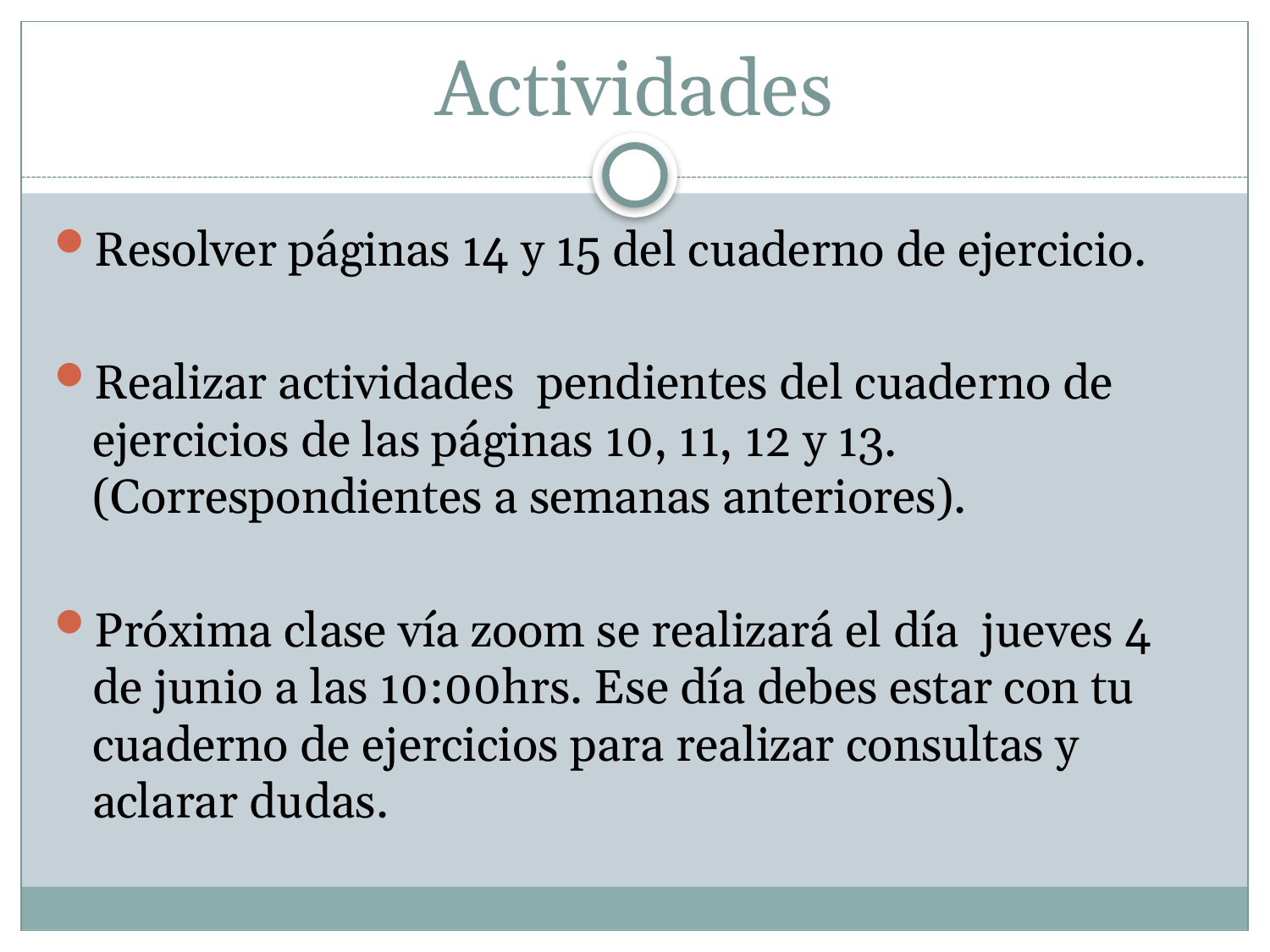

# Actividades
Resolver páginas 14 y 15 del cuaderno de ejercicio.

Realizar actividades  pendientes del cuaderno de ejercicios de las páginas 10, 11, 12 y 13. (Correspondientes a semanas anteriores).

Próxima clase vía zoom se realizará el día  jueves 4 de junio a las 10:00hrs. Ese día debes estar con tu cuaderno de ejercicios para realizar consultas y aclarar dudas.